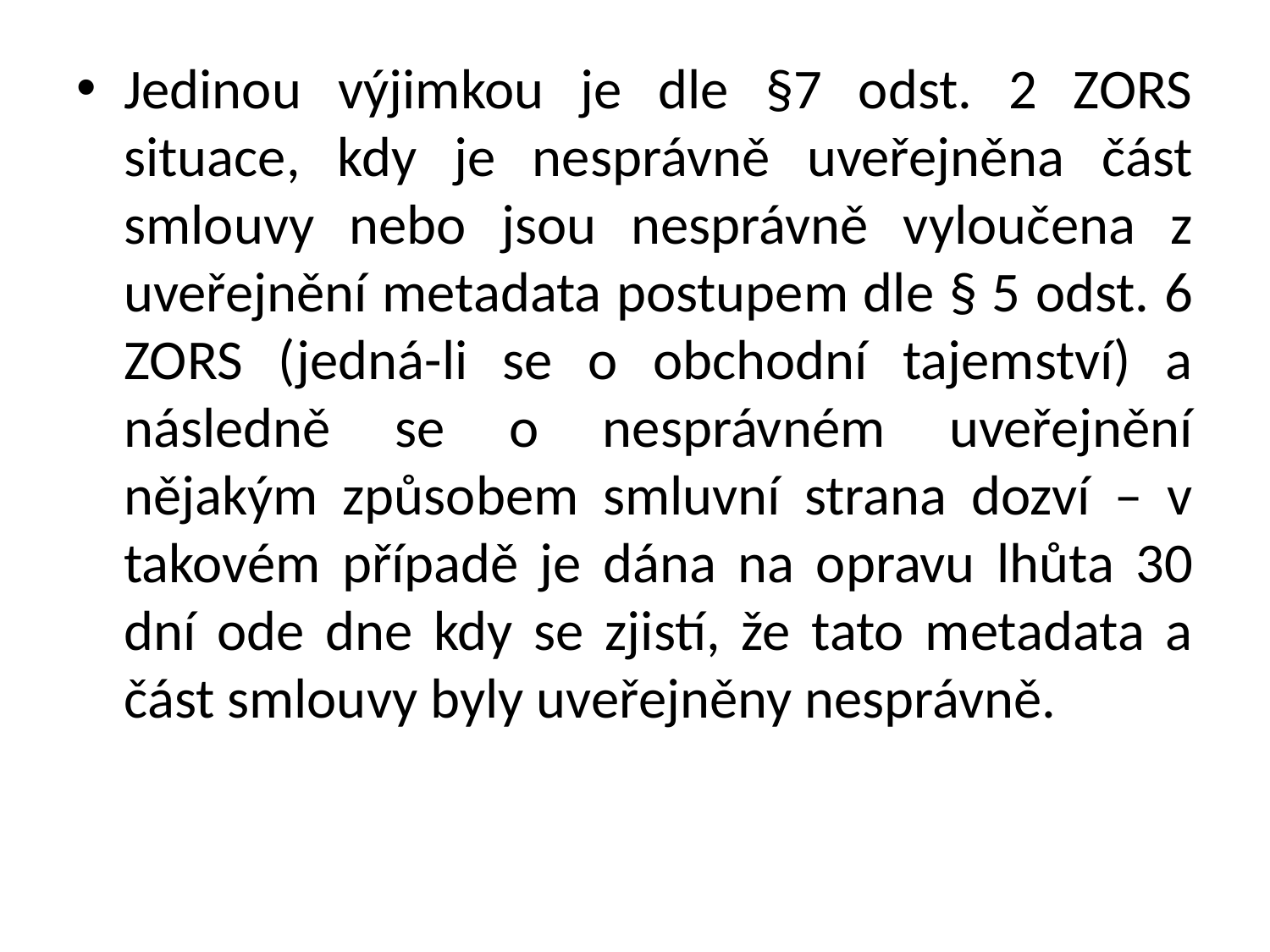

Jedinou výjimkou je dle §7 odst. 2 ZORS situace, kdy je nesprávně uveřejněna část smlouvy nebo jsou nesprávně vyloučena z uveřejnění metadata postupem dle § 5 odst. 6 ZORS (jedná-li se o obchodní tajemství) a následně se o nesprávném uveřejnění nějakým způsobem smluvní strana dozví – v takovém případě je dána na opravu lhůta 30 dní ode dne kdy se zjistí, že tato metadata a část smlouvy byly uveřejněny nesprávně.